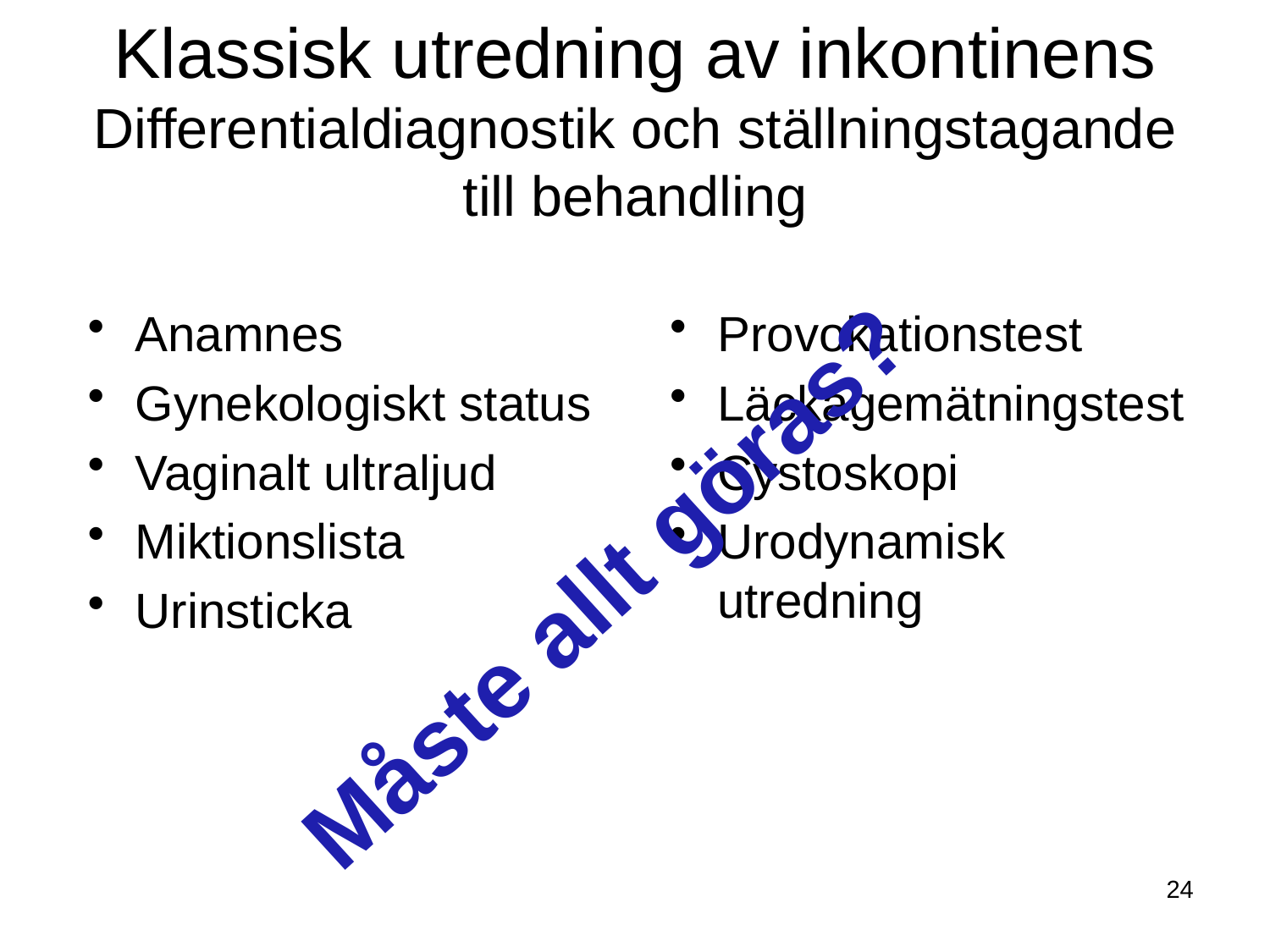

# Klassisk utredning av inkontinens Differentialdiagnostik och ställningstagande till behandling
Anamnes
Gynekologiskt status
Vaginalt ultraljud
Miktionslista
Urinsticka
Provokationstest
Läckagemätningstest
Cystoskopi
Urodynamisk utredning
Måste allt göras?
24